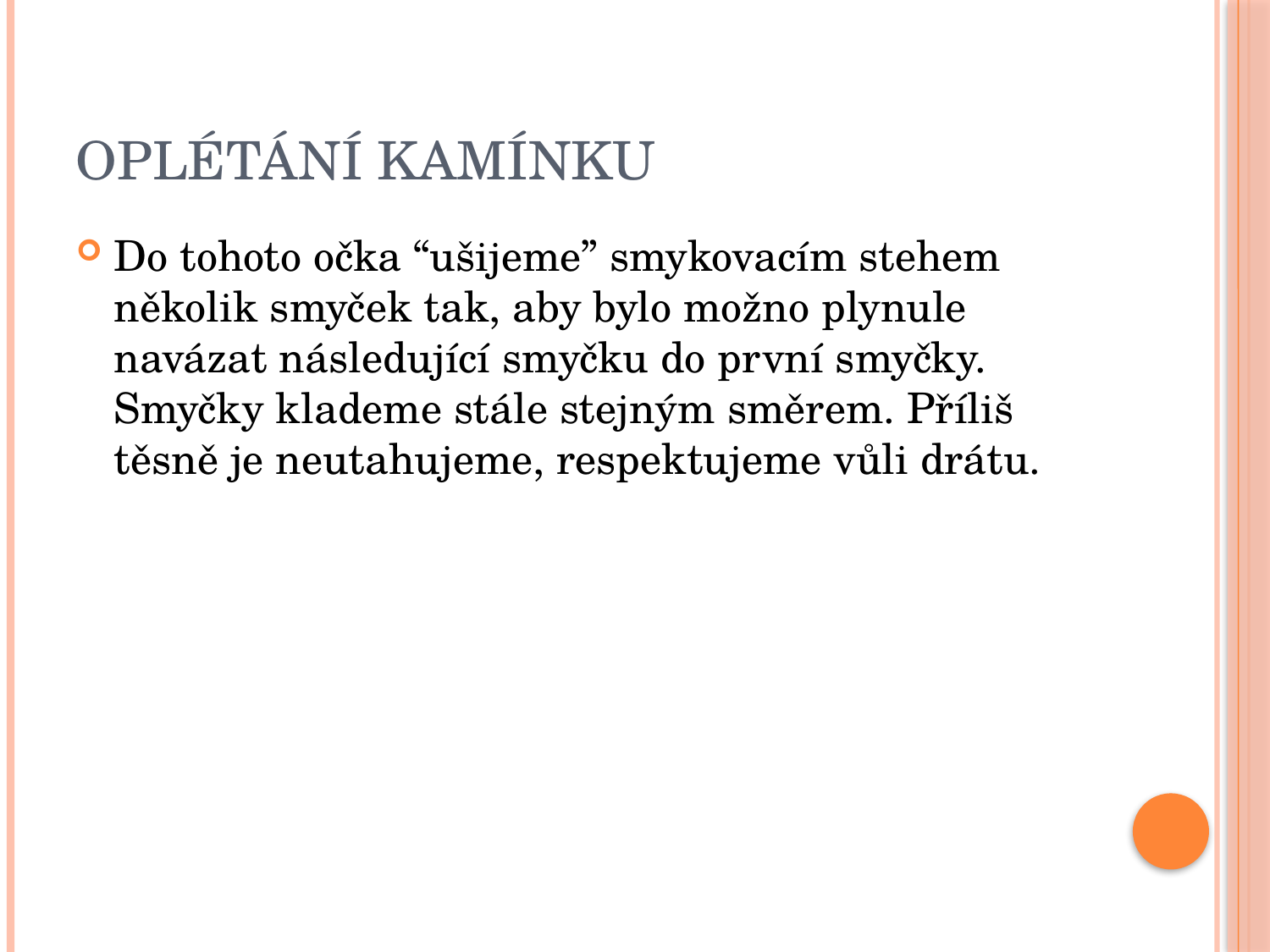

# Oplétání kamínku
Do tohoto očka “ušijeme” smykovacím stehem několik smyček tak, aby bylo možno plynule navázat následující smyčku do první smyčky. Smyčky klademe stále stejným směrem. Příliš těsně je neutahujeme, respektujeme vůli drátu.